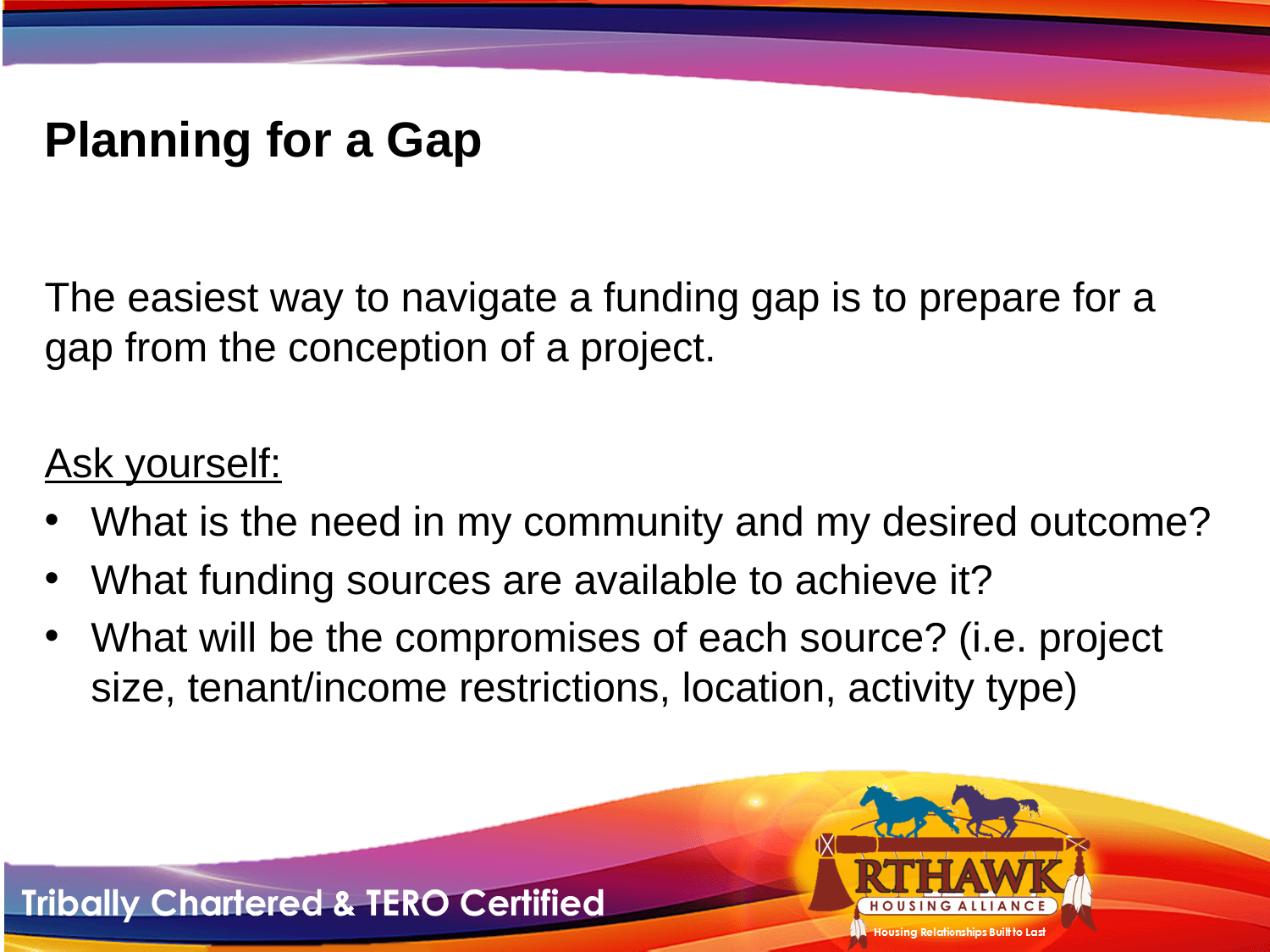

# Planning for a Gap
The easiest way to navigate a funding gap is to prepare for a gap from the conception of a project.

Ask yourself:
What is the need in my community and my desired outcome?
What funding sources are available to achieve it?
What will be the compromises of each source? (i.e. project size, tenant/income restrictions, location, activity type)